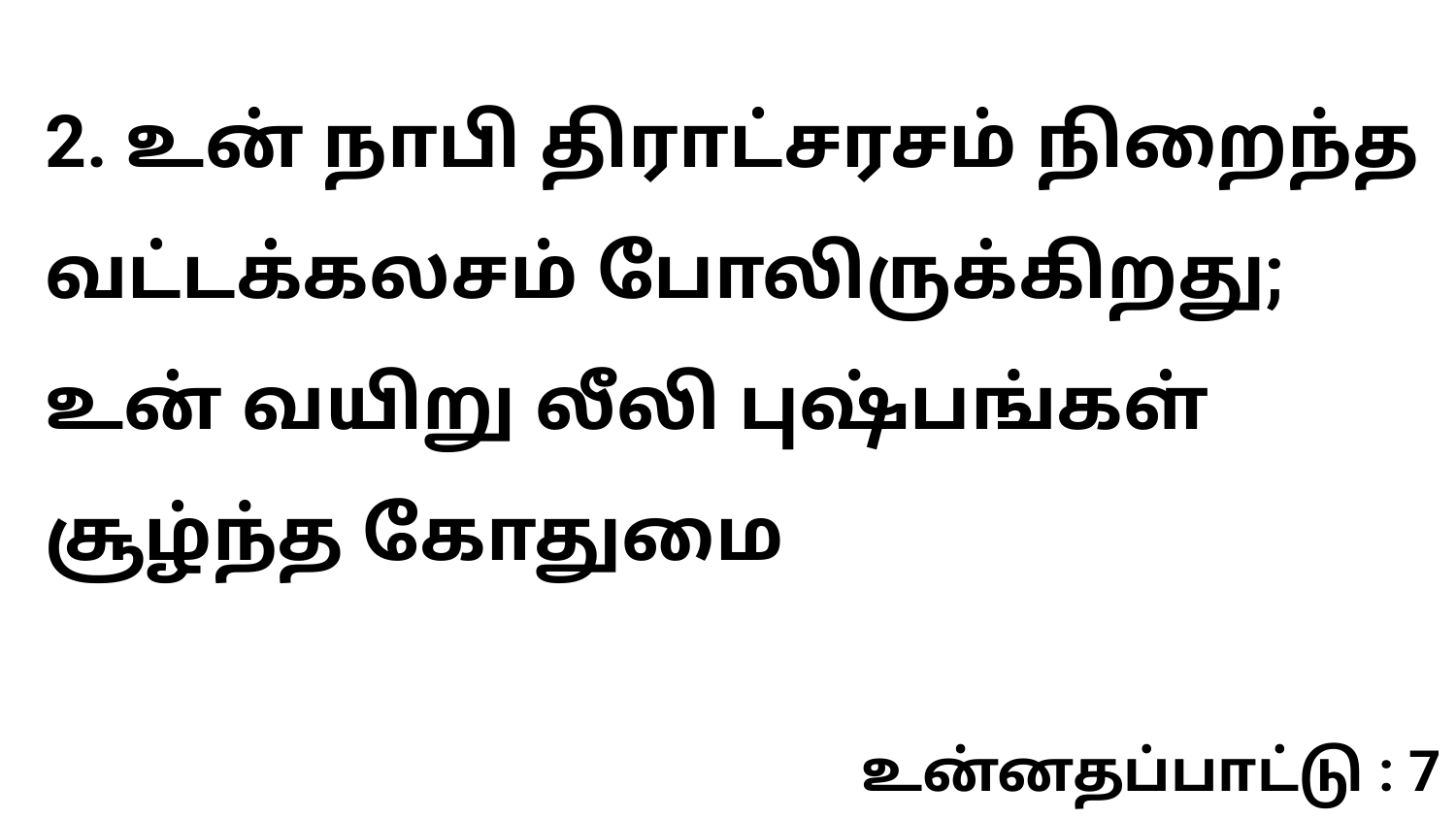

2. உன் நாபி திராட்சரசம் நிறைந்த வட்டக்கலசம் போலிருக்கிறது; உன் வயிறு லீலி புஷ்பங்கள் சூழ்ந்த கோதுமை
உன்னதப்பாட்டு : 7